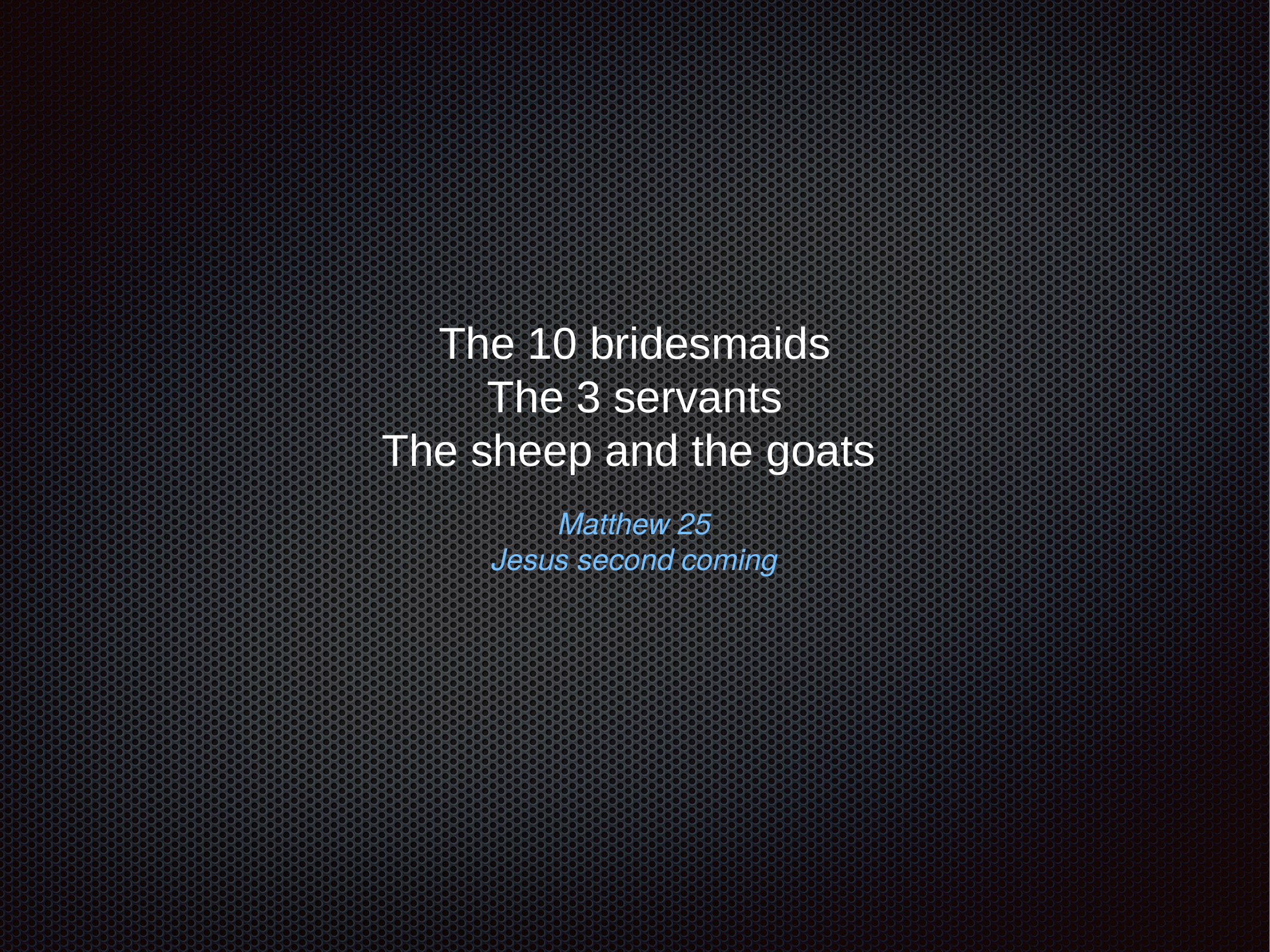

The 10 bridesmaids
The 3 servants
The sheep and the goats
Matthew 25
Jesus second coming